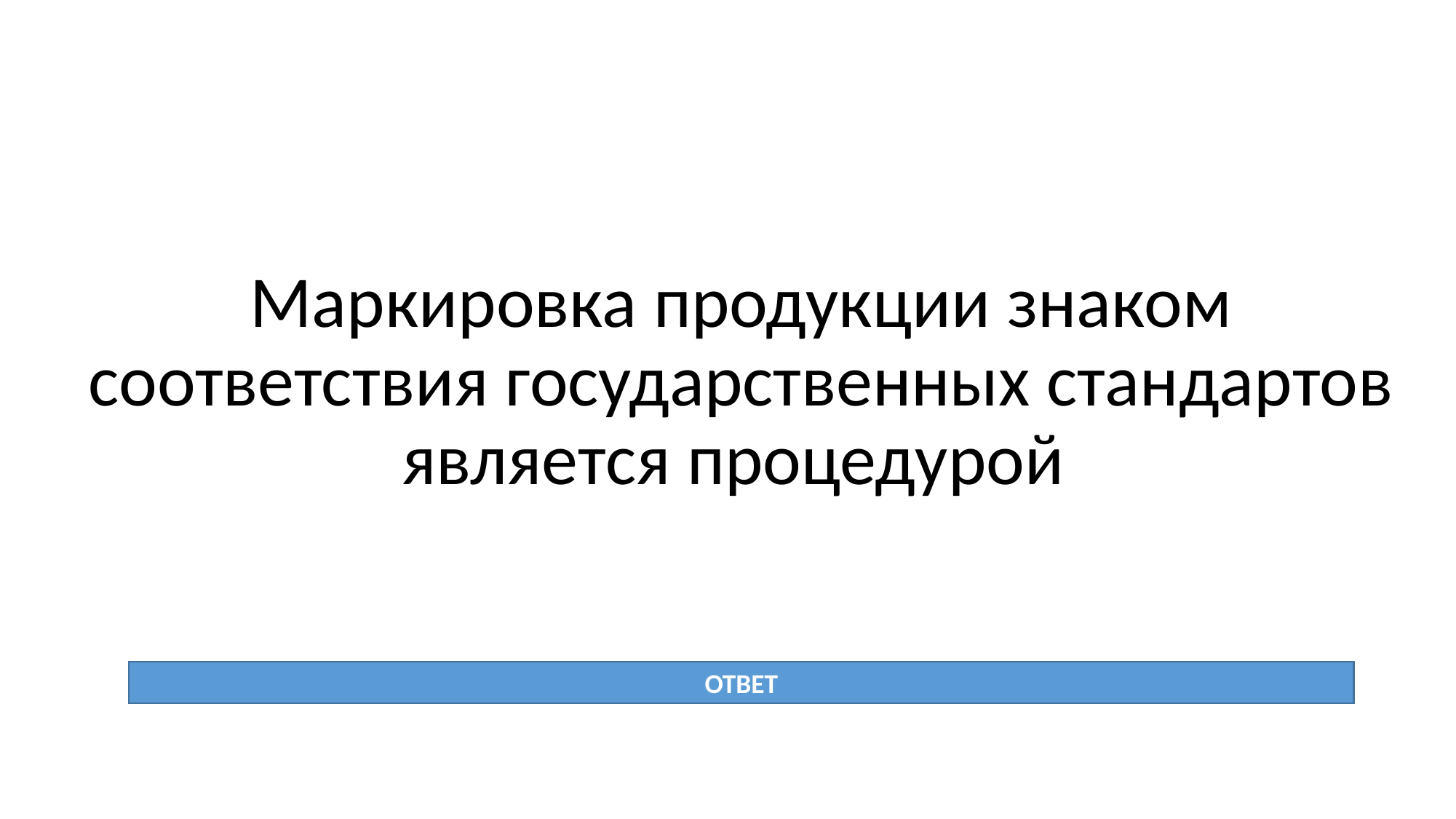

# Маркировка продукции знаком соответствия государственных стандартов является процедурой
ОТВЕТ